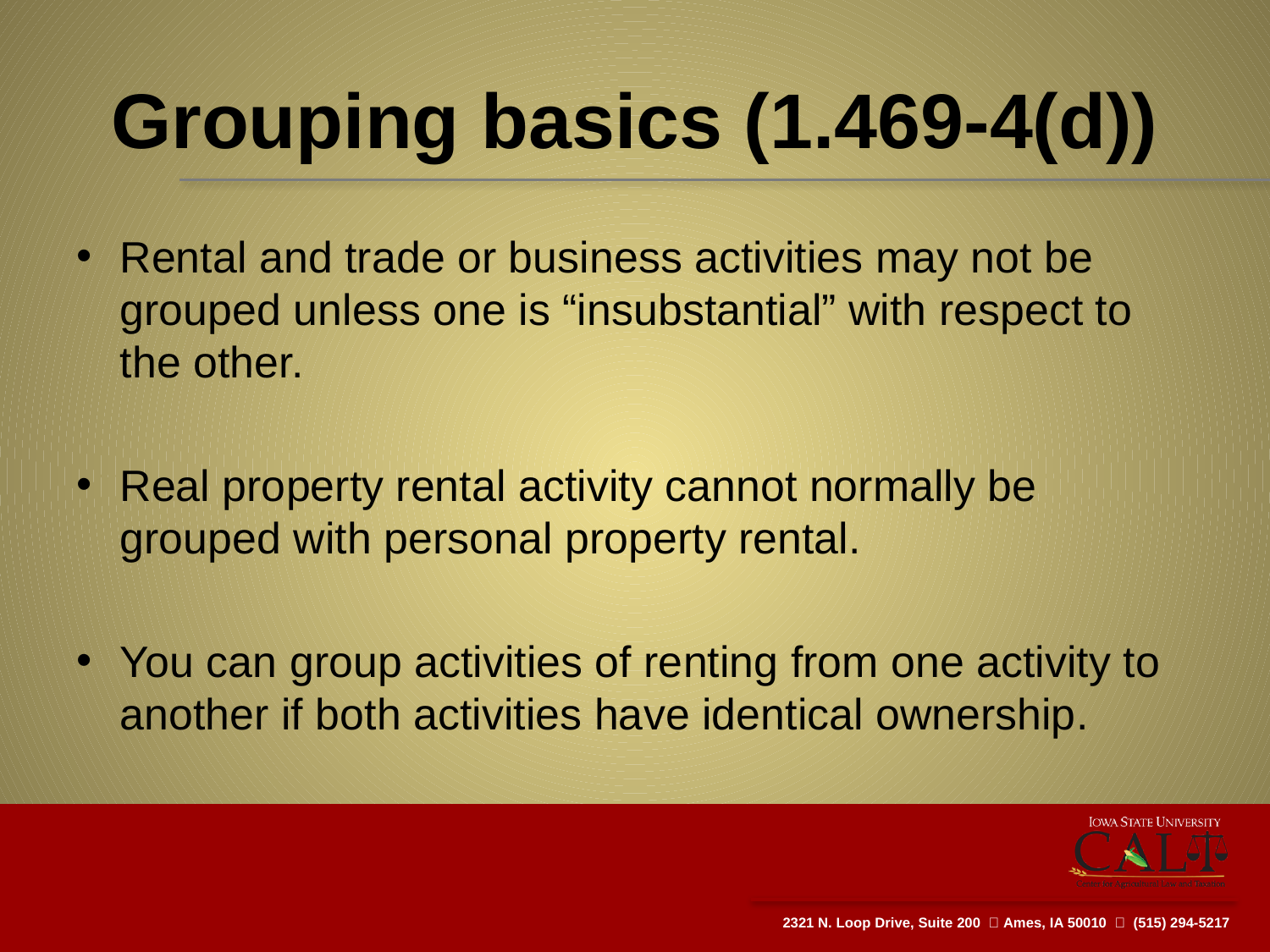

# Grouping basics (1.469-4(d))
Rental and trade or business activities may not be grouped unless one is “insubstantial” with respect to the other.

Real property rental activity cannot normally be grouped with personal property rental.

You can group activities of renting from one activity to another if both activities have identical ownership.